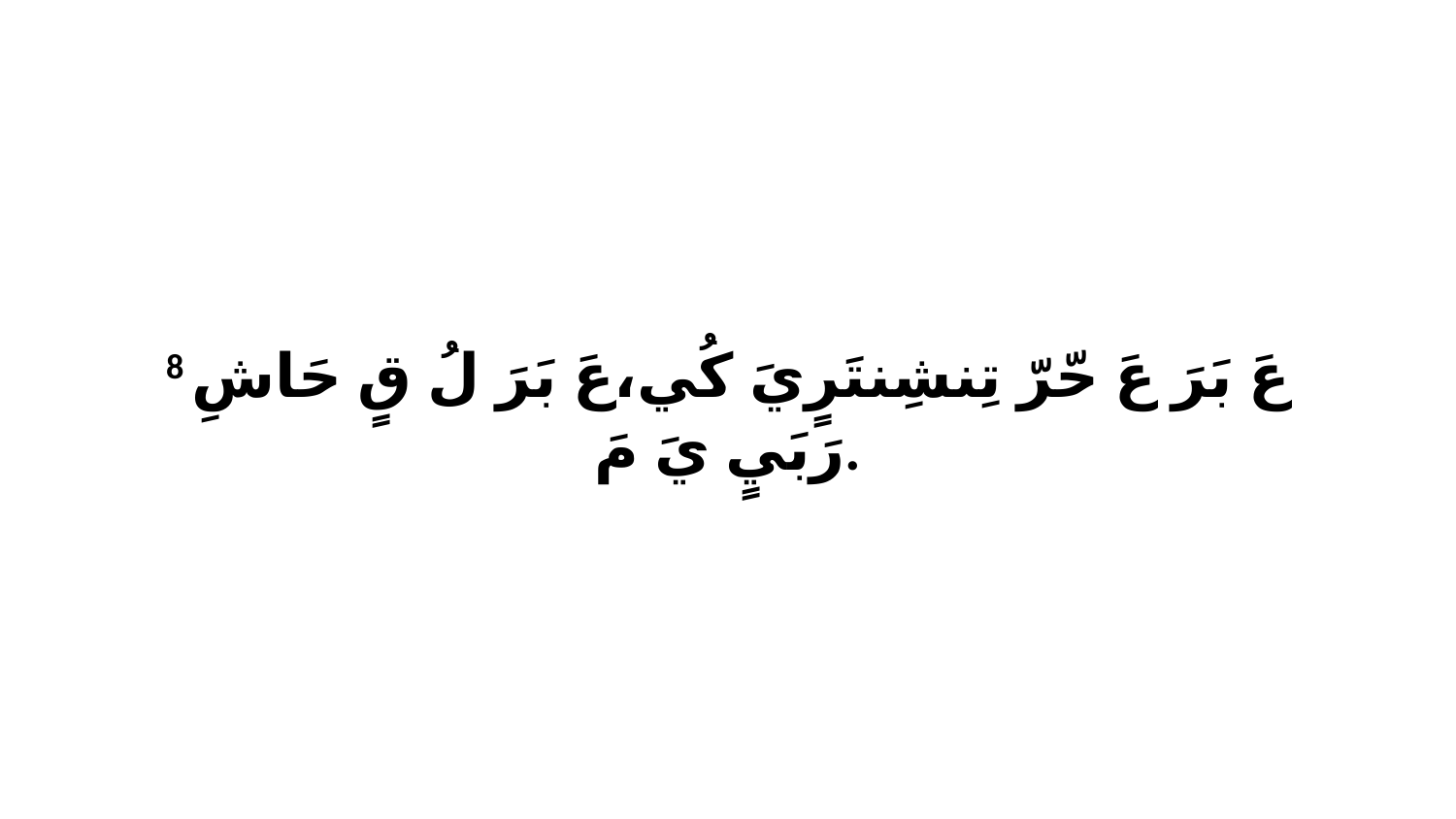

8 عَ بَرَ عَ حّرّ تِنشِنتَرٍيَ كُي،عَ بَرَ لُ قٍ حَاشِ رَبَيٍ يَ مَ.